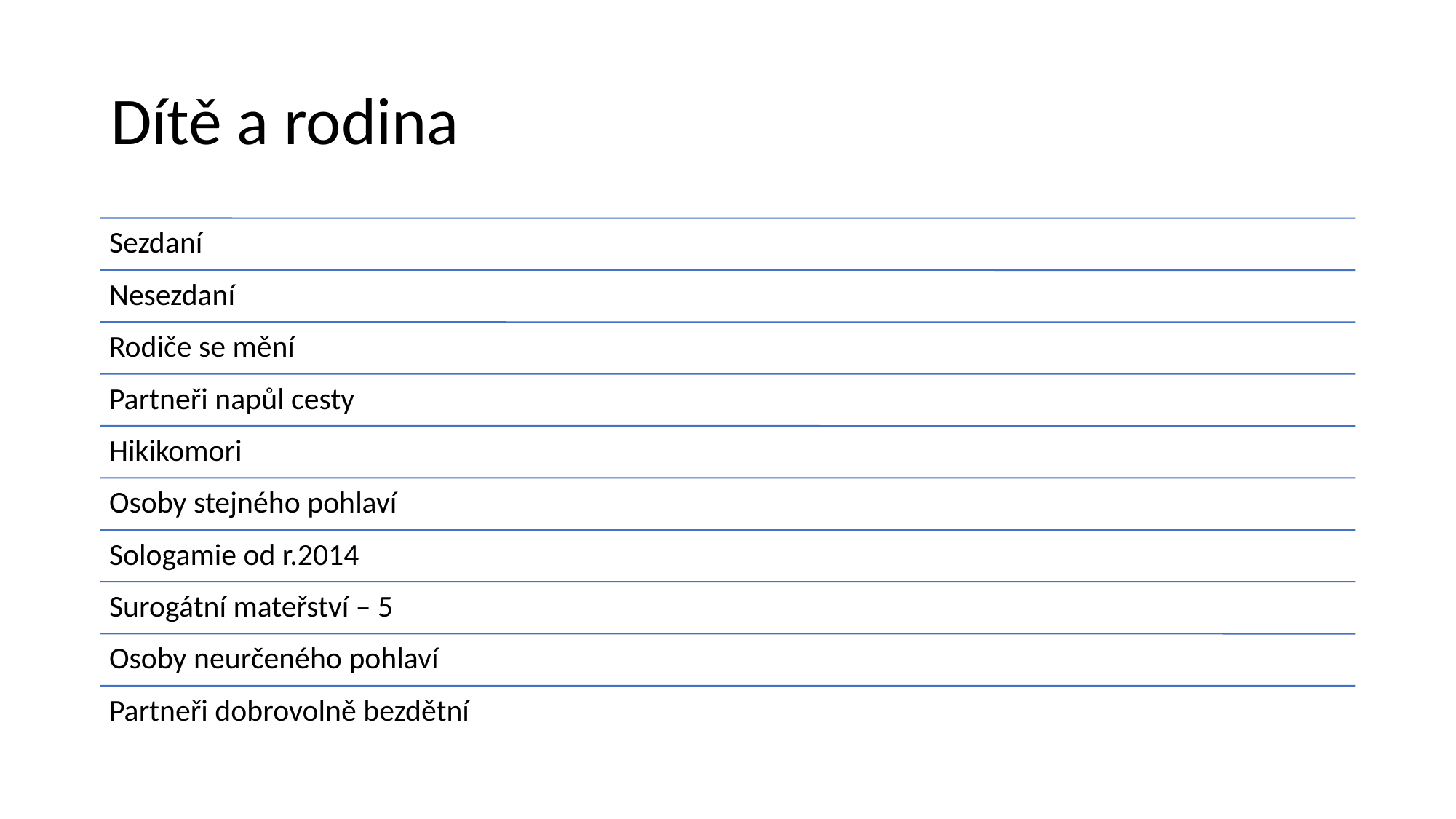

# Dítě a rodina
Sezdaní
Nesezdaní
Rodiče se mění
Partneři napůl cesty
Hikikomori
Osoby stejného pohlaví
Sologamie od r.2014
Surogátní mateřství – 5
Osoby neurčeného pohlaví
Partneři dobrovolně bezdětní